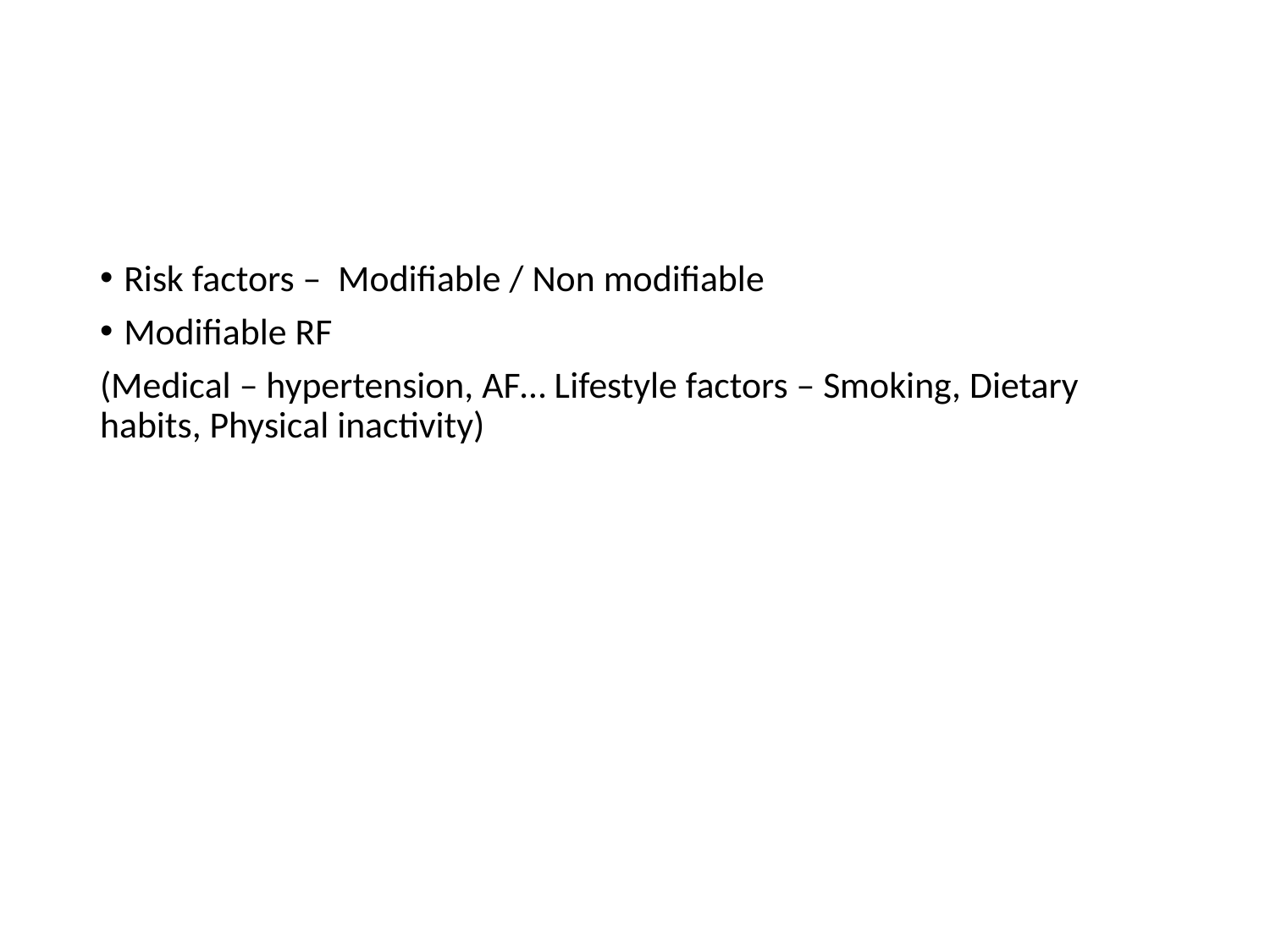

#
Risk factors –  Modifiable / Non modifiable
Modifiable RF
(Medical – hypertension, AF… Lifestyle factors – Smoking, Dietary habits, Physical inactivity)